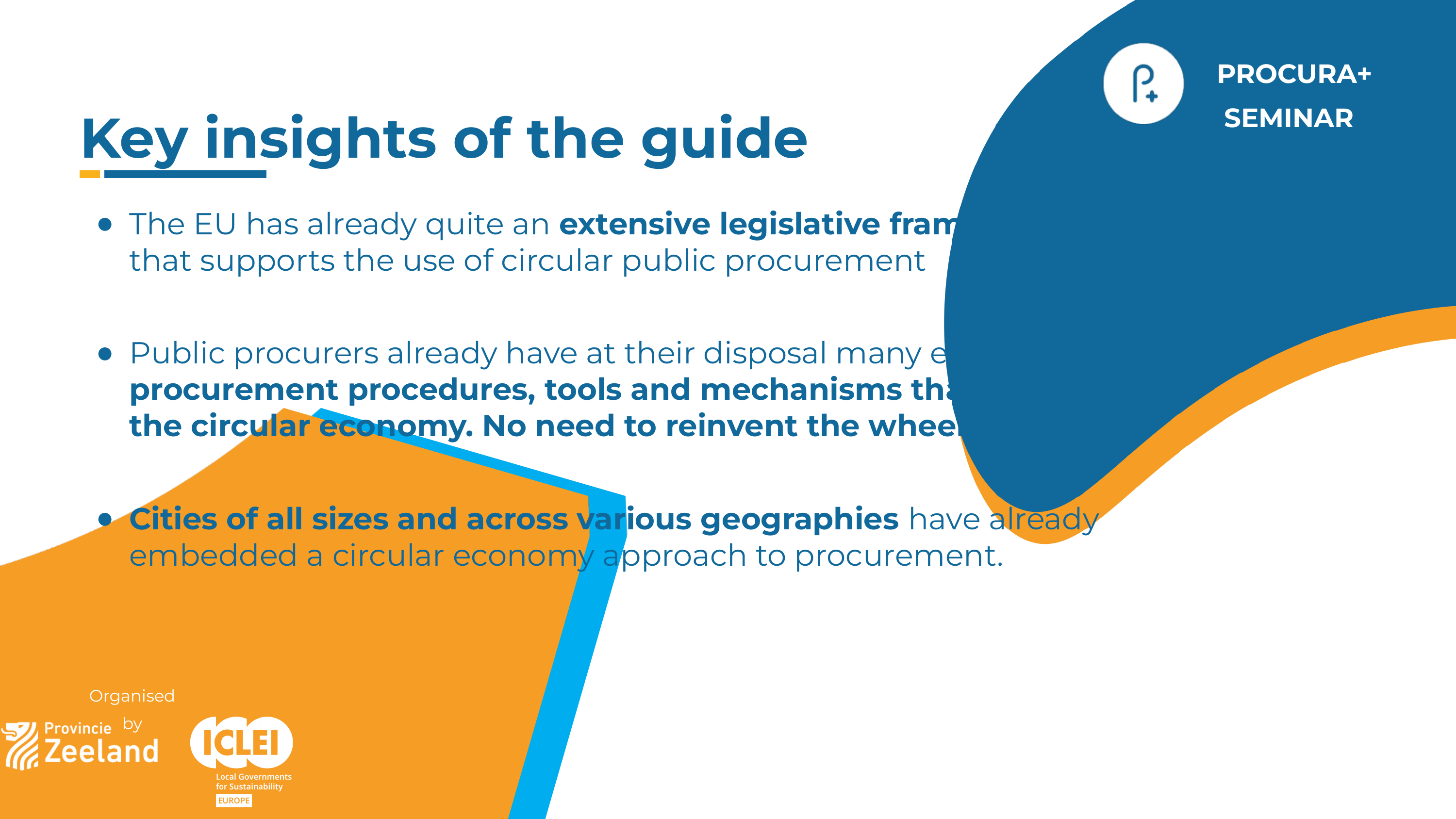

PROCURA+
 SEMINAR
Key insights of the guide
The EU has already quite an extensive legislative framework that supports the use of circular public procurement

Public procurers already have at their disposal many existing procurement procedures, tools and mechanisms that support the circular economy. No need to reinvent the wheel!

Cities of all sizes and across various geographies have already embedded a circular economy approach to procurement.

Organised by